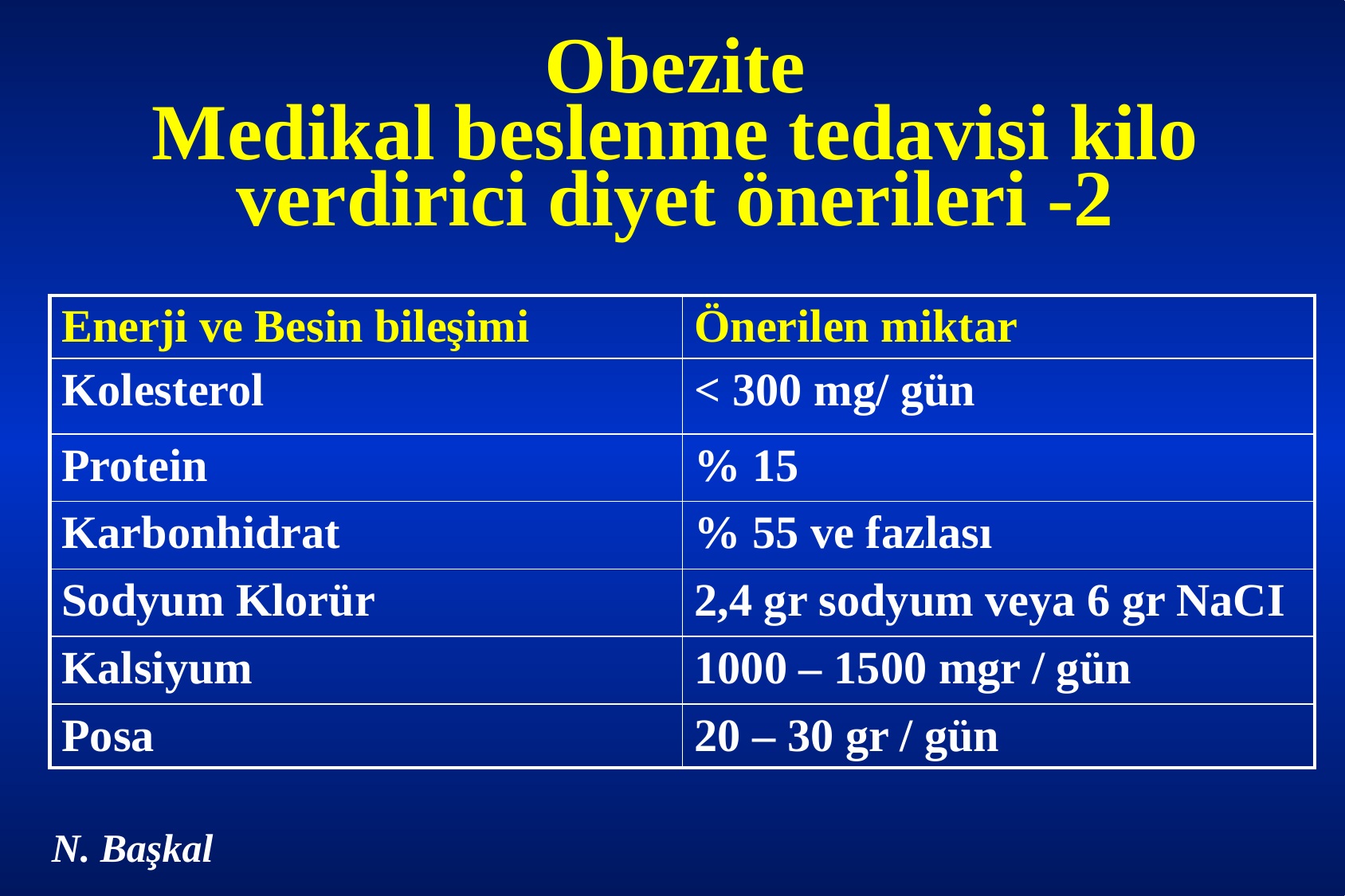

Obezite
Medikal beslenme tedavisi kilo verdirici diyet önerileri -2
| Enerji ve Besin bileşimi | Önerilen miktar |
| --- | --- |
| Kolesterol | < 300 mg/ gün |
| Protein | % 15 |
| Karbonhidrat | % 55 ve fazlası |
| Sodyum Klorür | 2,4 gr sodyum veya 6 gr NaCI |
| Kalsiyum | 1000 – 1500 mgr / gün |
| Posa | 20 – 30 gr / gün |
N. Başkal